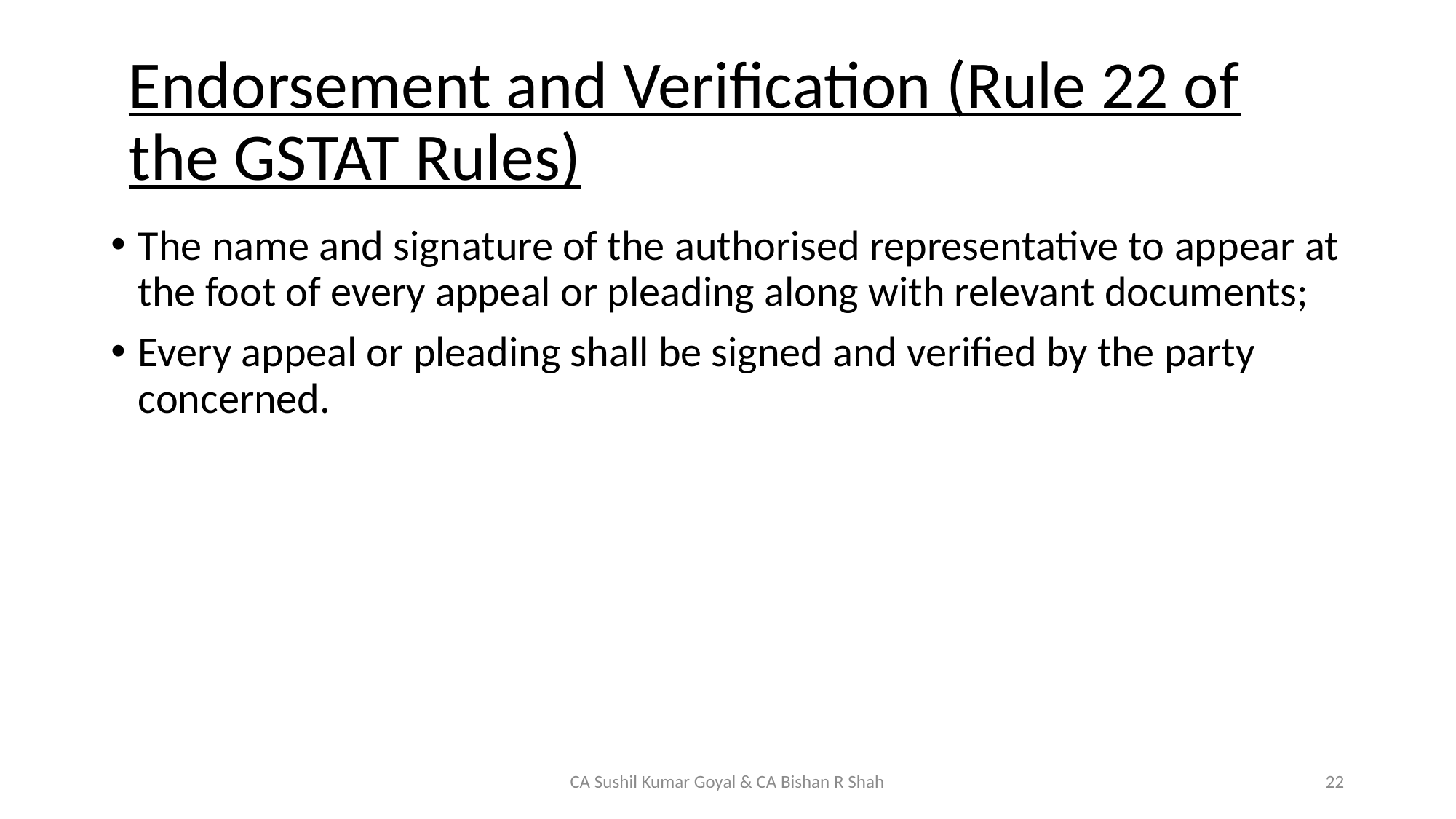

# Endorsement and Verification (Rule 22 of the GSTAT Rules)
The name and signature of the authorised representative to appear at the foot of every appeal or pleading along with relevant documents;
Every appeal or pleading shall be signed and verified by the party concerned.
CA Sushil Kumar Goyal & CA Bishan R Shah
22